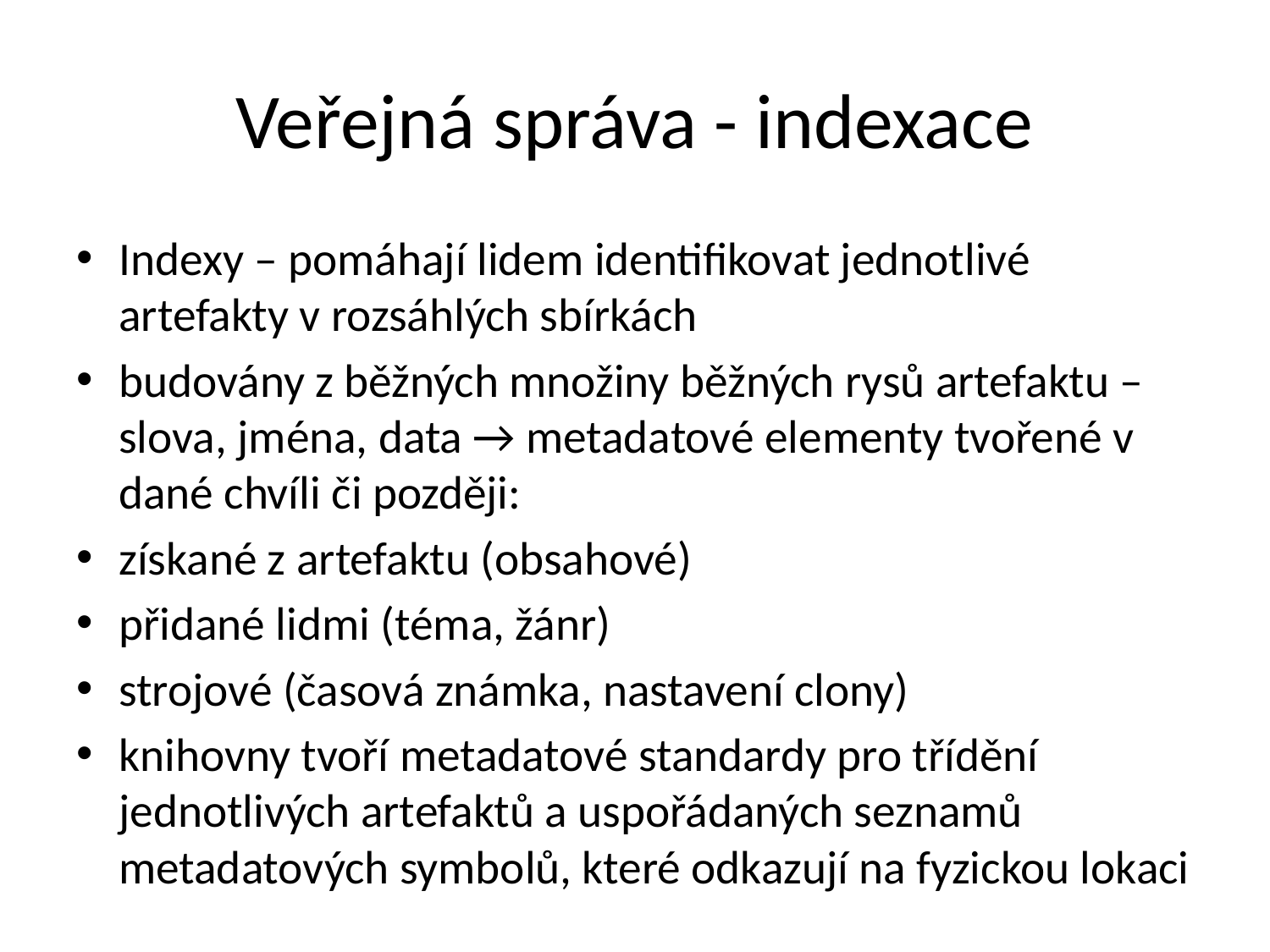

# Veřejná správa - indexace
Indexy – pomáhají lidem identifikovat jednotlivé artefakty v rozsáhlých sbírkách
budovány z běžných množiny běžných rysů artefaktu – slova, jména, data → metadatové elementy tvořené v dané chvíli či později:
získané z artefaktu (obsahové)
přidané lidmi (téma, žánr)
strojové (časová známka, nastavení clony)
knihovny tvoří metadatové standardy pro třídění jednotlivých artefaktů a uspořádaných seznamů metadatových symbolů, které odkazují na fyzickou lokaci